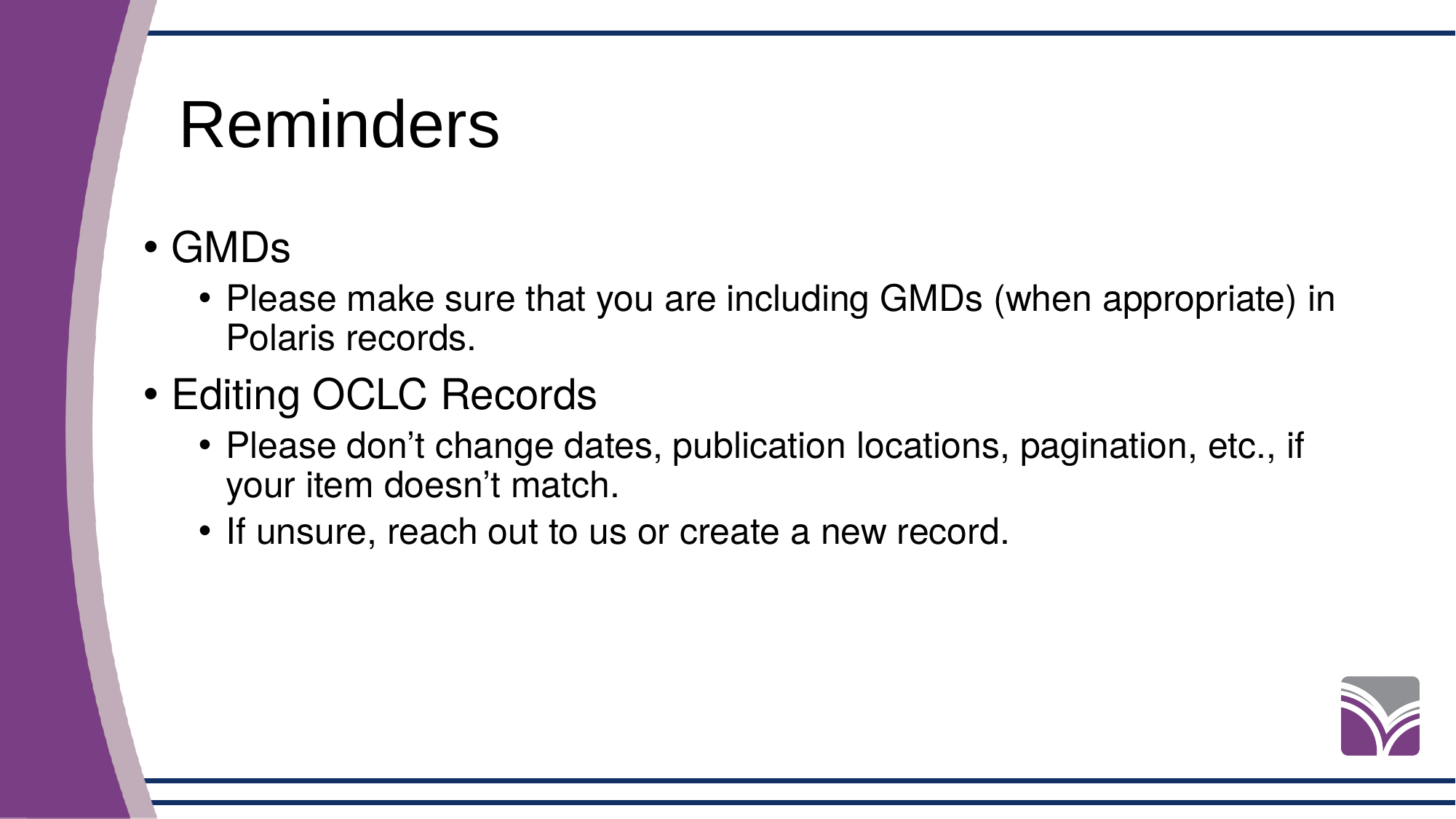

# Reminders
GMDs
Please make sure that you are including GMDs (when appropriate) in Polaris records.
Editing OCLC Records
Please don’t change dates, publication locations, pagination, etc., if your item doesn’t match.
If unsure, reach out to us or create a new record.